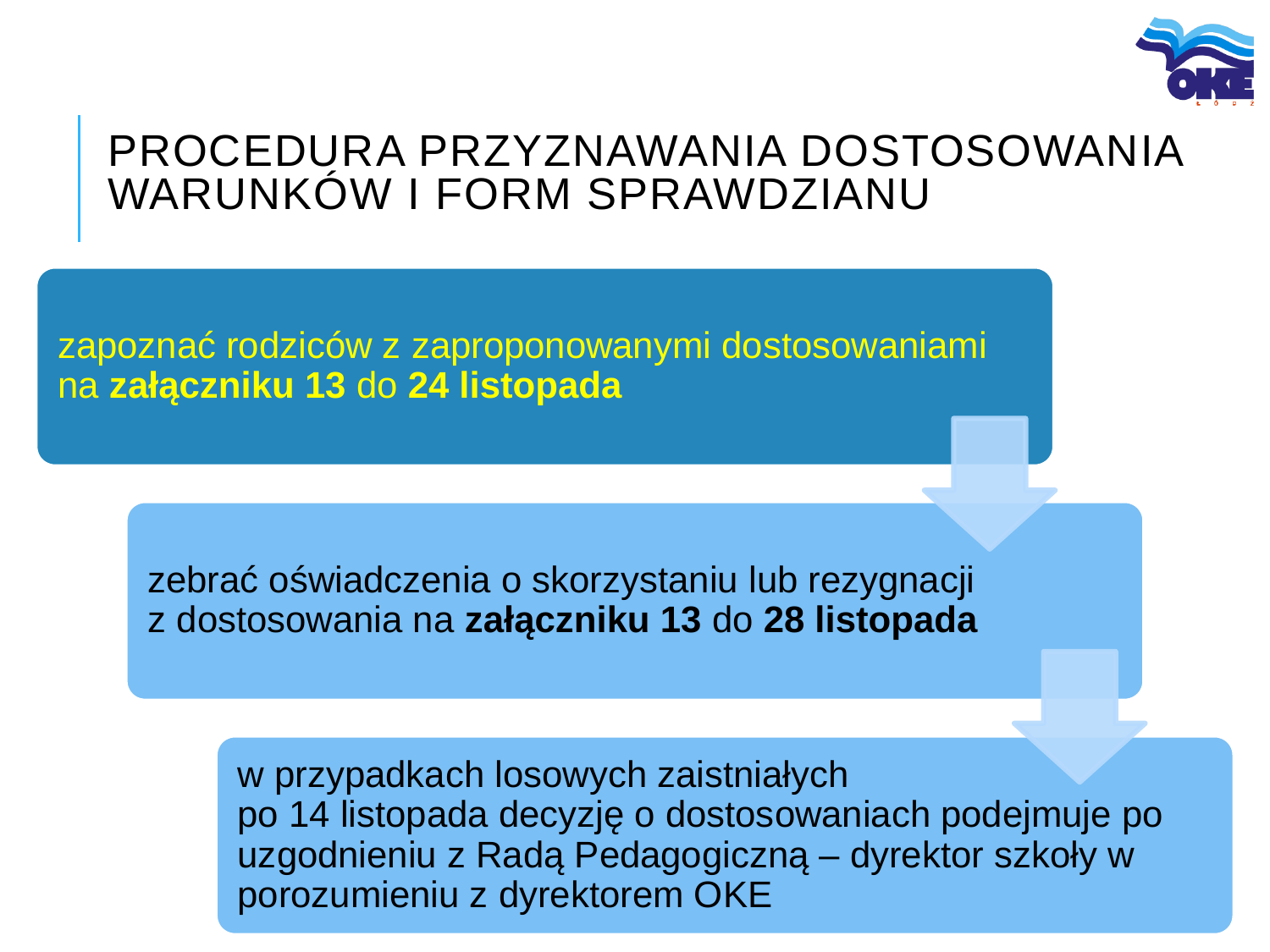

# Procedura przyznawania dostosowania warunków i form sprawdzianu
zapoznać rodziców z zaproponowanymi dostosowaniami na załączniku 13 do 24 listopada
zebrać oświadczenia o skorzystaniu lub rezygnacji
z dostosowania na załączniku 13 do 28 listopada
w przypadkach losowych zaistniałych
po 14 listopada decyzję o dostosowaniach podejmuje po uzgodnieniu z Radą Pedagogiczną – dyrektor szkoły w porozumieniu z dyrektorem OKE